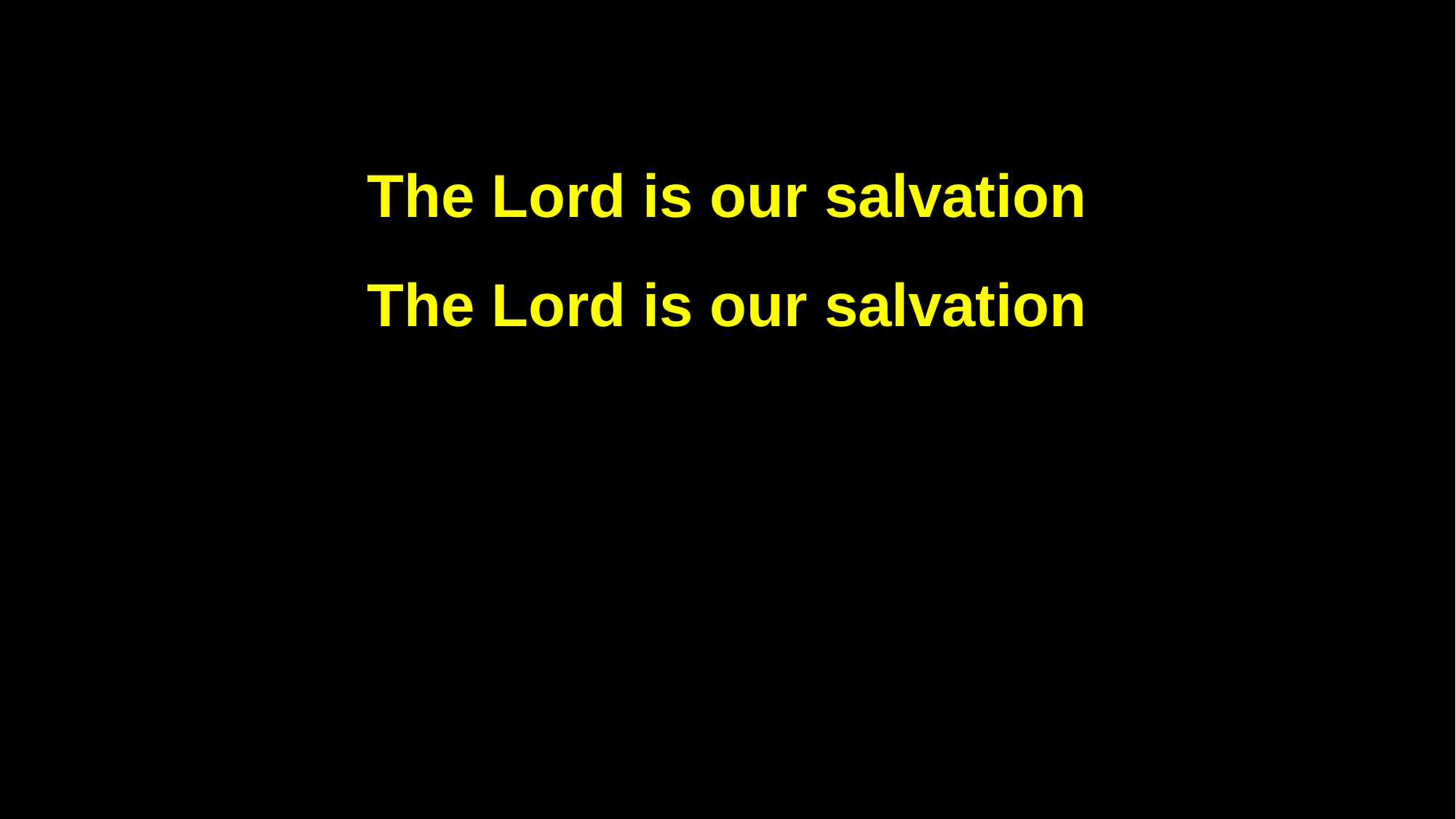

The Lord is our salvation
The Lord is our salvation